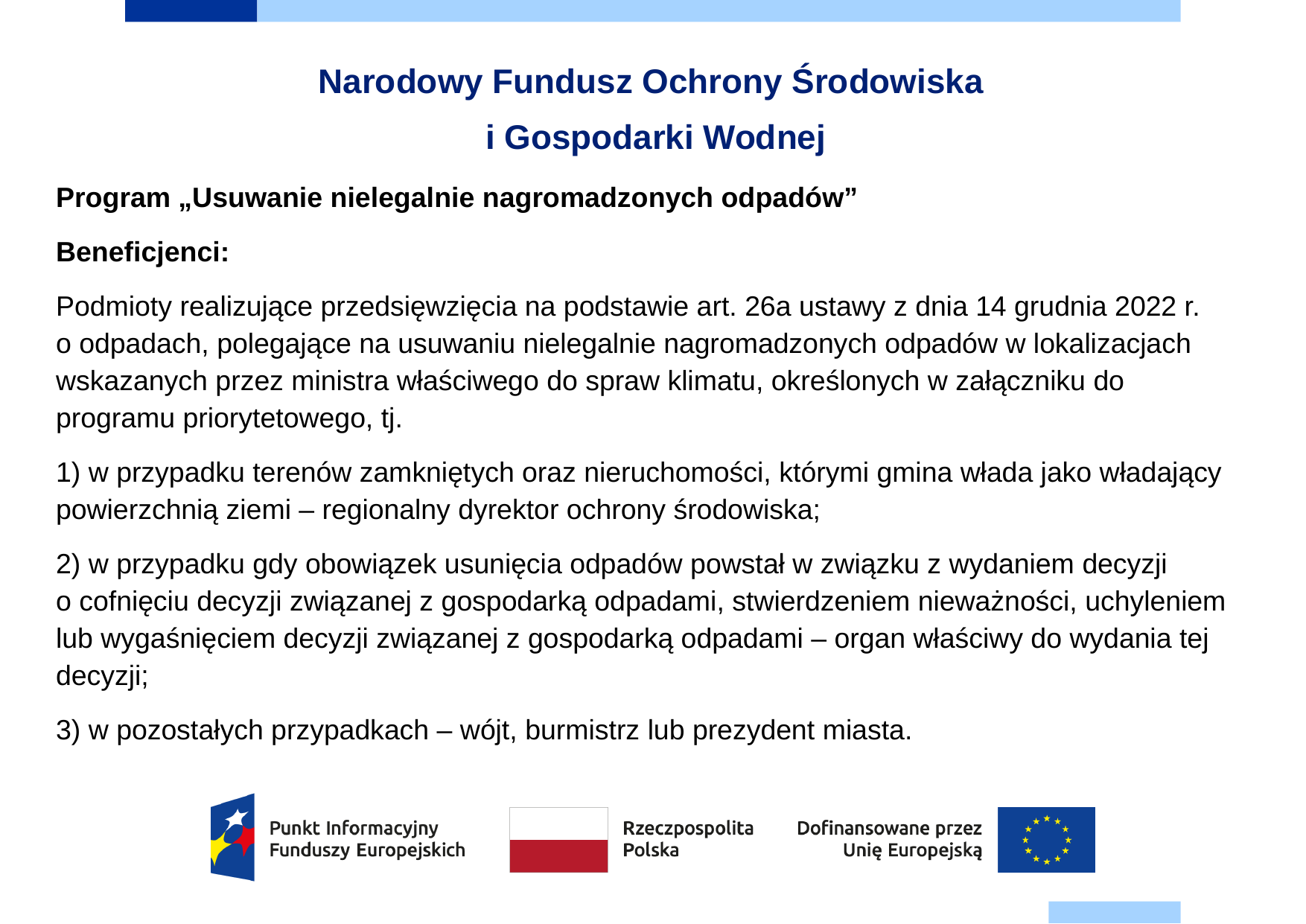

# Narodowy Fundusz Ochrony Środowiska i Gospodarki Wodnej
Program „Usuwanie nielegalnie nagromadzonych odpadów”
Beneficjenci:
Podmioty realizujące przedsięwzięcia na podstawie art. 26a ustawy z dnia 14 grudnia 2022 r.
o odpadach, polegające na usuwaniu nielegalnie nagromadzonych odpadów w lokalizacjach wskazanych przez ministra właściwego do spraw klimatu, określonych w załączniku do programu priorytetowego, tj.
1) w przypadku terenów zamkniętych oraz nieruchomości, którymi gmina włada jako władający powierzchnią ziemi – regionalny dyrektor ochrony środowiska;
2) w przypadku gdy obowiązek usunięcia odpadów powstał w związku z wydaniem decyzji
o cofnięciu decyzji związanej z gospodarką odpadami, stwierdzeniem nieważności, uchyleniem lub wygaśnięciem decyzji związanej z gospodarką odpadami – organ właściwy do wydania tej decyzji;
3) w pozostałych przypadkach – wójt, burmistrz lub prezydent miasta.